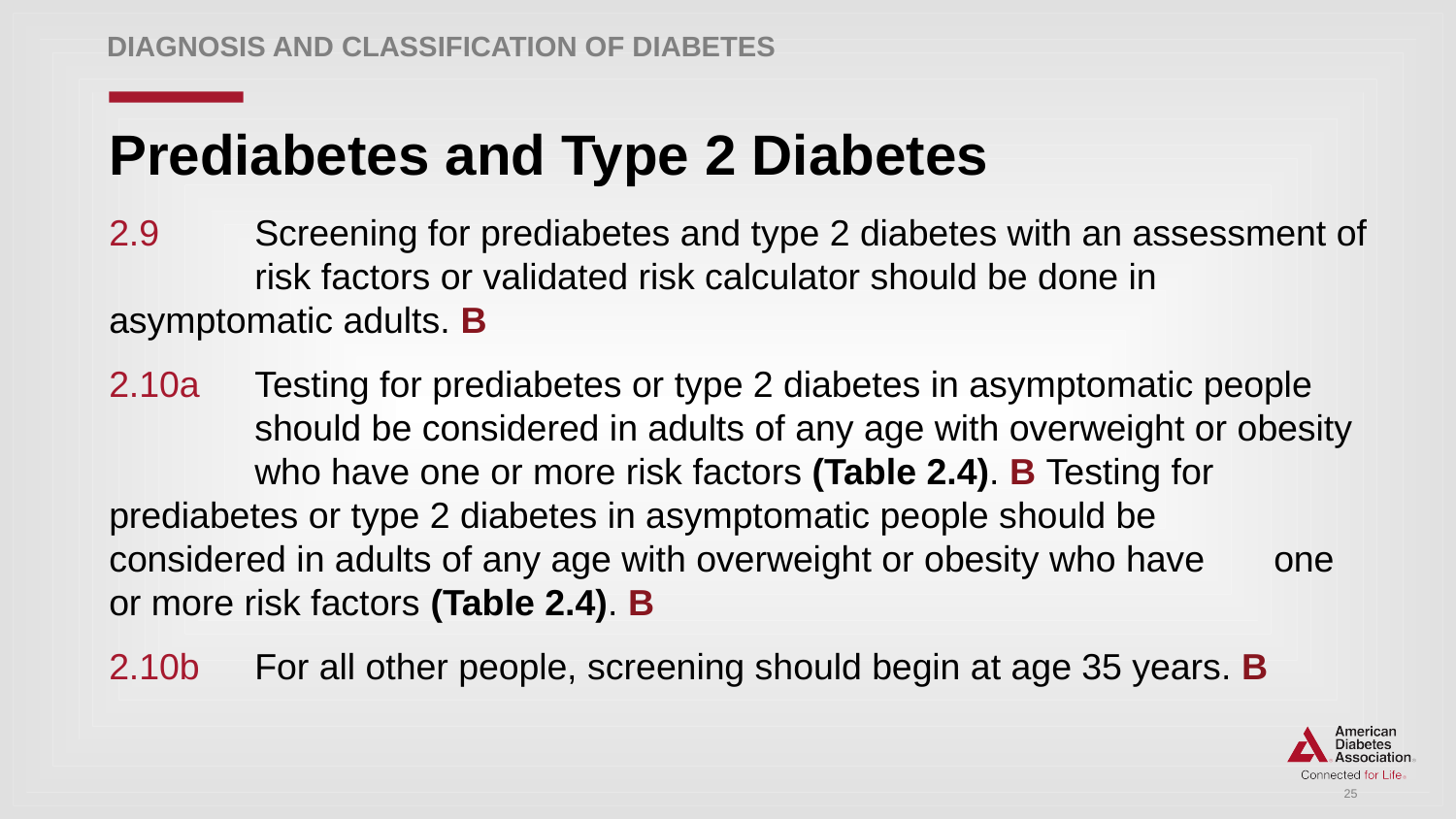

DIAGNOSIS AND CLASSIFICATION of Diabetes
# Prediabetes and Type 2 Diabetes
2.9 	Screening for prediabetes and type 2 diabetes with an assessment of 	risk factors or validated risk calculator should be done in 	asymptomatic adults. B
2.10a 	Testing for prediabetes or type 2 diabetes in asymptomatic people 	should be considered in adults of any age with overweight or obesity 	who have one or more risk factors (Table 2.4). B Testing for 	prediabetes or type 2 diabetes in asymptomatic people should be 	considered in adults of any age with overweight or obesity who have 	one or more risk factors (Table 2.4). B
2.10b 	For all other people, screening should begin at age 35 years. B